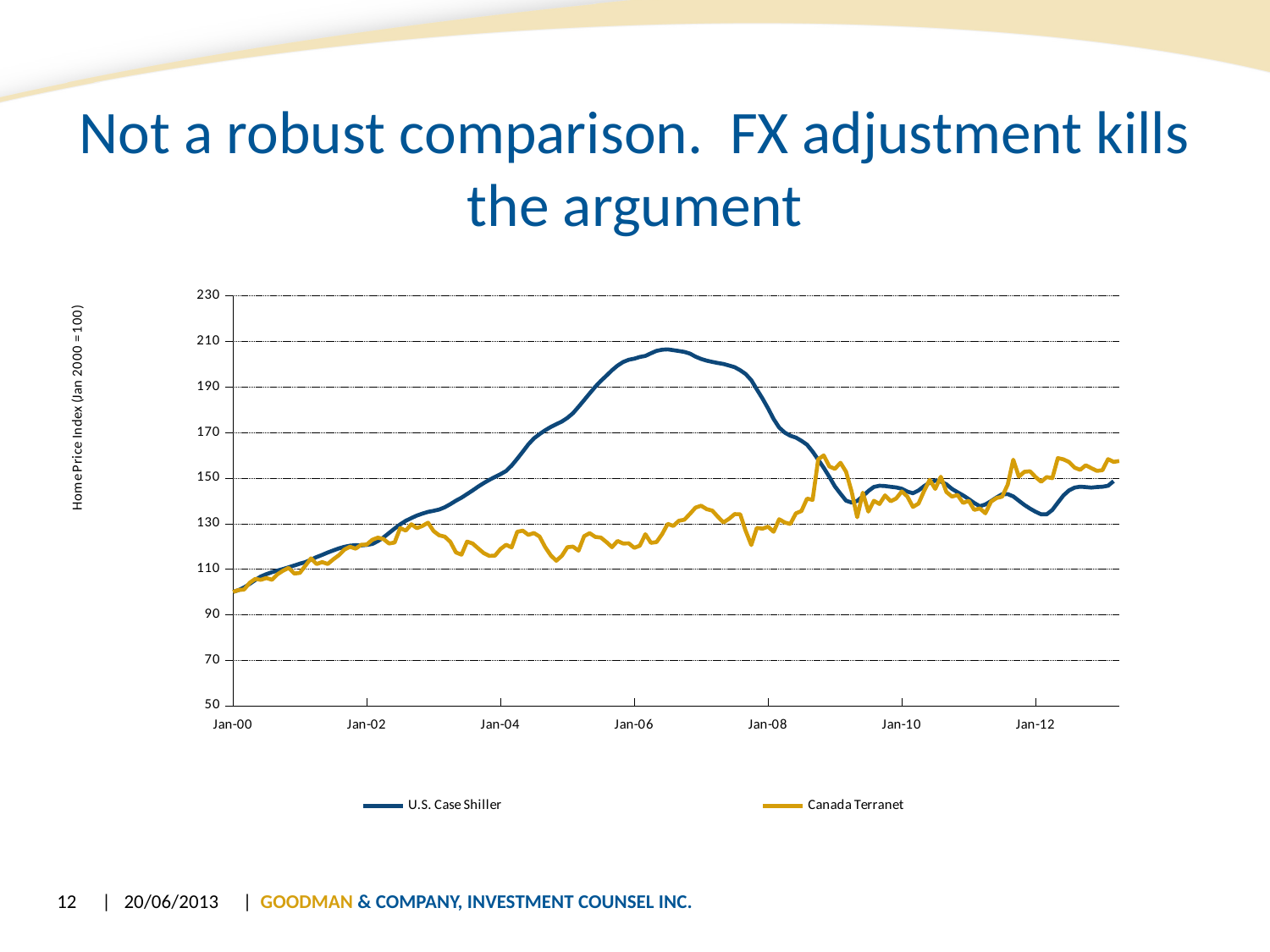

# Not a robust comparison.  FX adjustment kills the argument

[unsupported chart]

12
|   20/06/2013
|  GOODMAN & COMPANY, INVESTMENT COUNSEL INC.